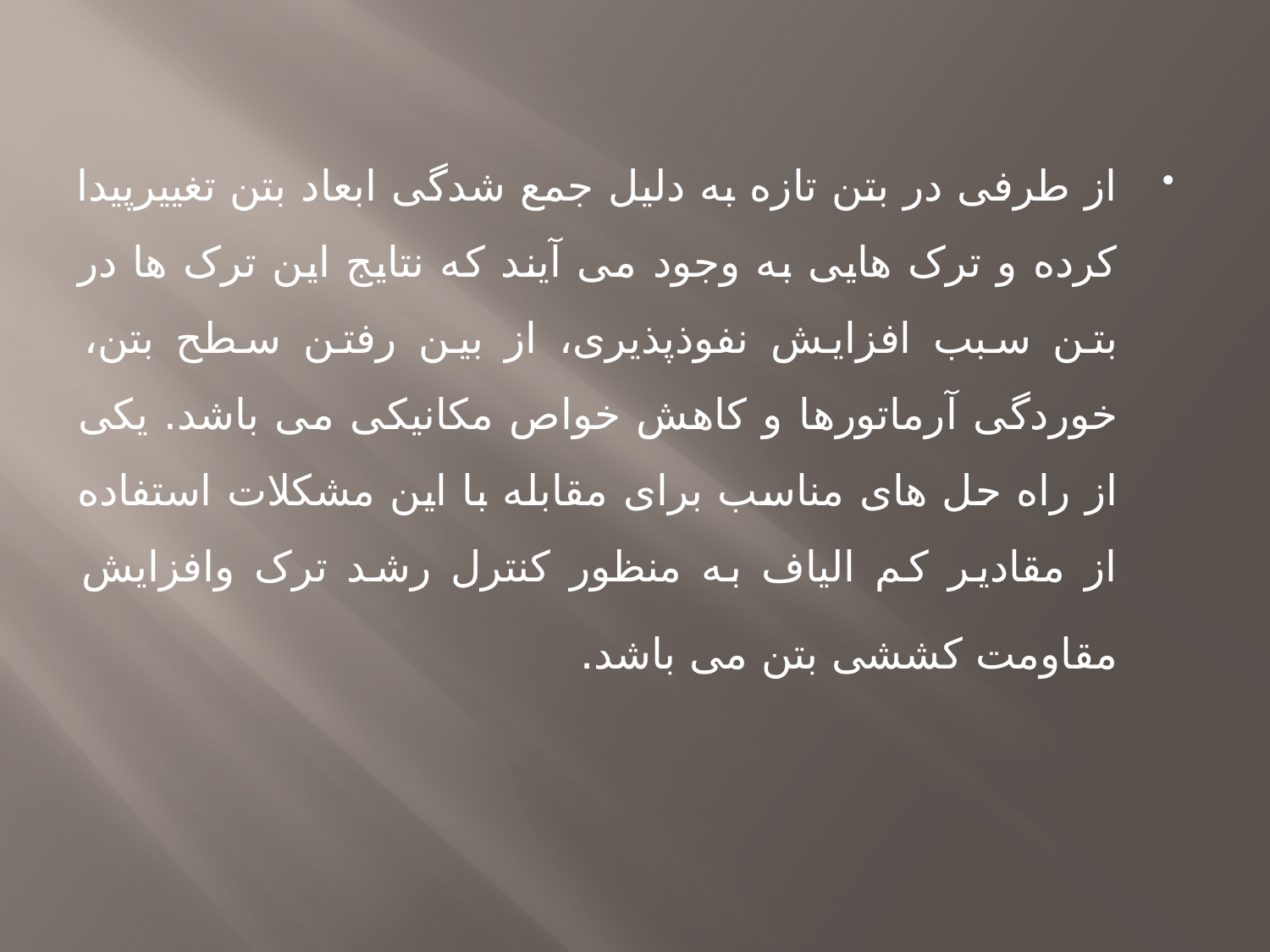

از طرفى در بتن تازه به دلیل جمع شدگی ابعاد بتن تغییرپیدا کرده و ترک هایی به وجود می آیند که نتایج این ترک ها در بتن سبب افزایش نفوذپذیرى، از بین رفتن سطح بتن، خوردگی آرماتورها و کاهش خواص مکانیکی می باشد. یکی از راه حل های مناسب براى مقابله با این مشکلات استفاده از مقادیر کم الیاف به منظور کنترل رشد ترک وافزایش مقاومت کششى بتن می باشد.